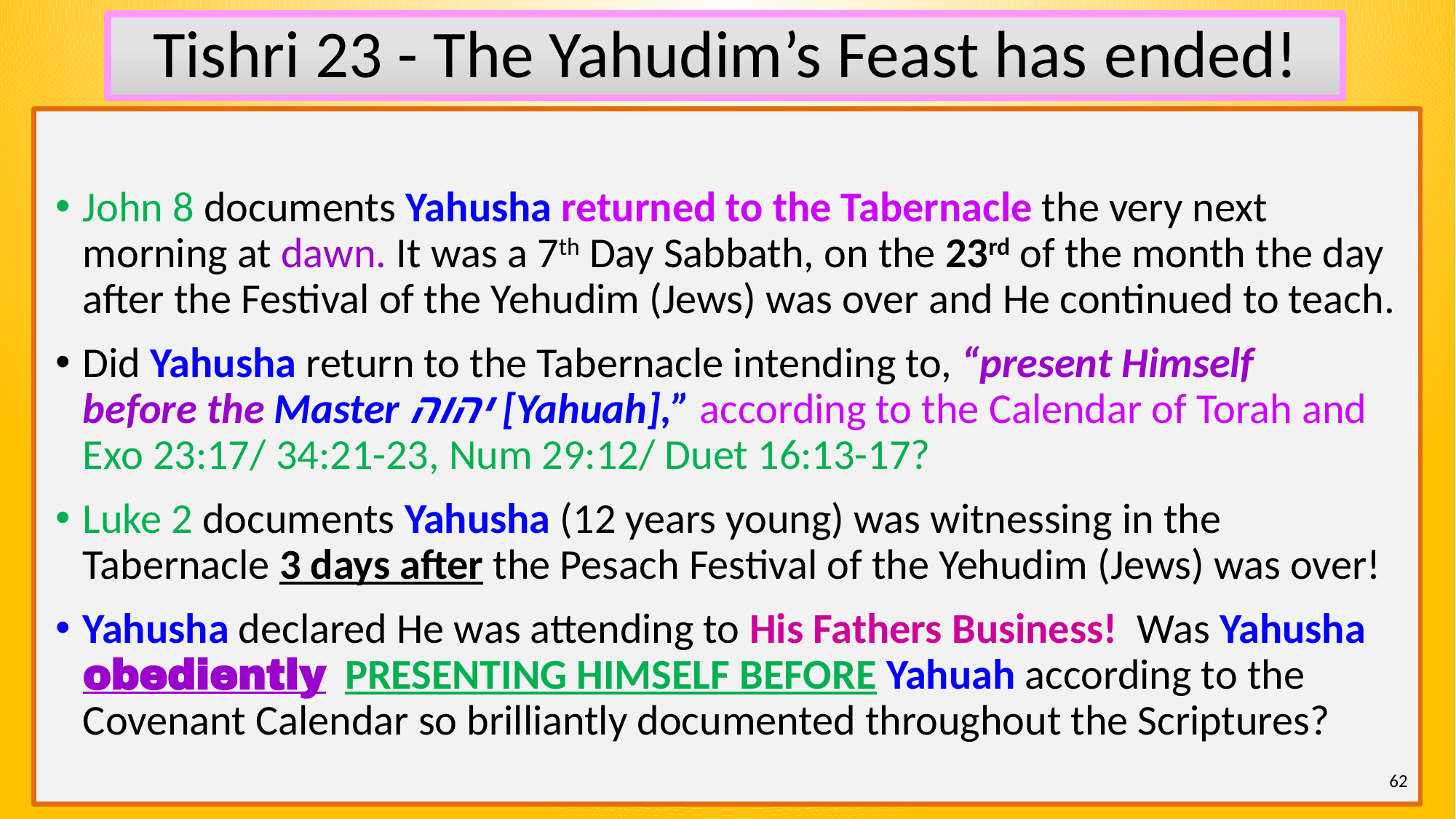

# Tishri 23 - The Yahudim’s Feast has ended!
John 8 documents Yahusha returned to the Tabernacle the very next morning at dawn. It was a 7th Day Sabbath, on the 23rd of the month the day  after the Festival of the Yehudim (Jews) was over and He continued to teach.
Did Yahusha return to the Tabernacle intending to, “present Himself
before the Master יהוה [Yahuah],” according to the Calendar of Torah and Exo 23:17/ 34:21-23, Num 29:12/ Duet 16:13-17?
Luke 2 documents Yahusha (12 years young) was witnessing in the Tabernacle 3 days after the Pesach Festival of the Yehudim (Jews) was over!
Yahusha declared He was attending to His Fathers Business!  Was Yahusha obediently  PRESENTING HIMSELF BEFORE Yahuah according to the Covenant Calendar so brilliantly documented throughout the Scriptures?
62